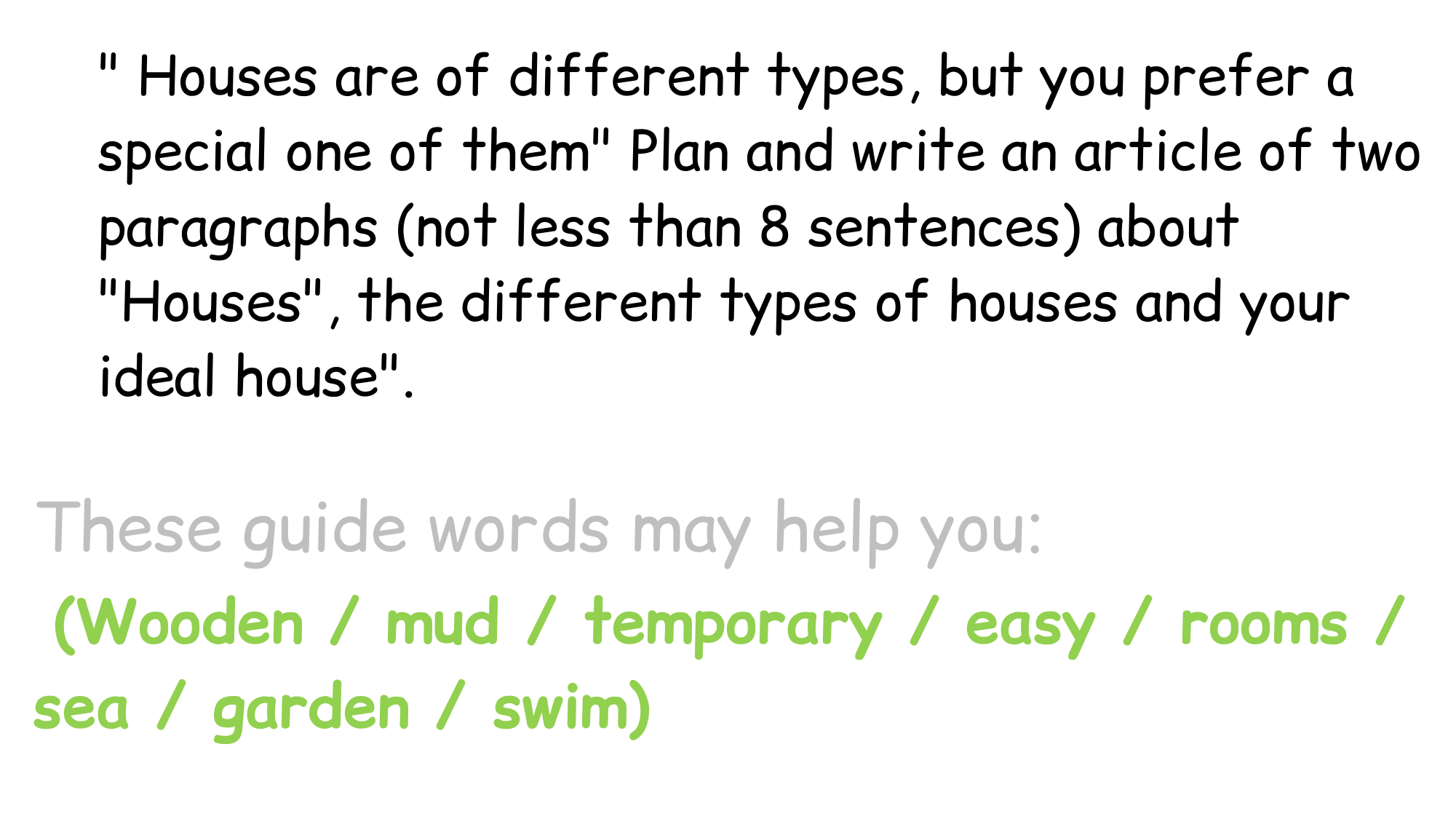

" Houses are of different types, but you prefer a special one of them" Plan and write an article of two paragraphs (not less than 8 sentences) about "Houses", the different types of houses and your ideal house".

These guide words may help you:
 (Wooden / mud / temporary / easy / rooms / sea / garden / swim)